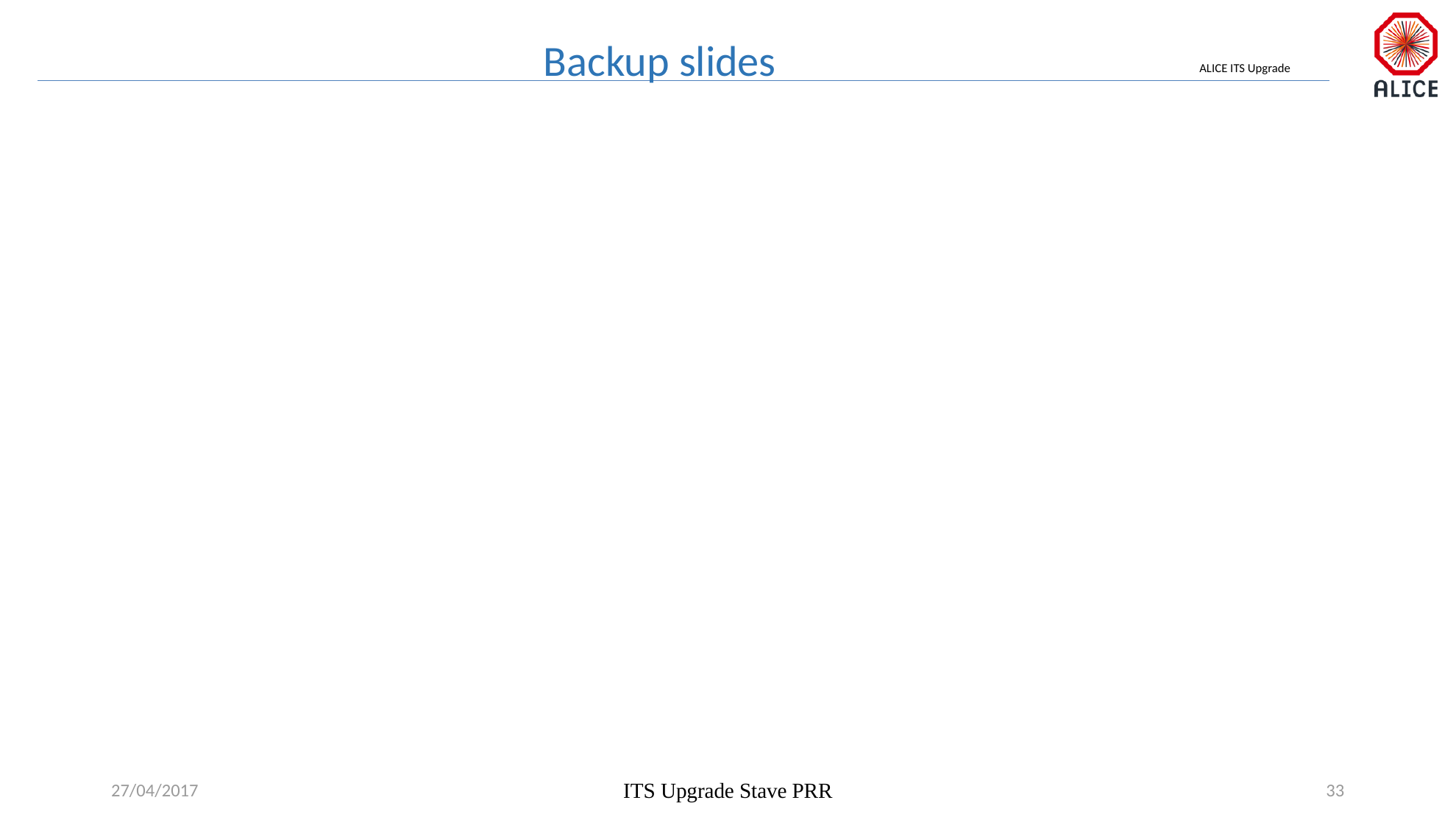

# Backup slides

27/04/2017
ITS Upgrade Stave PRR
33